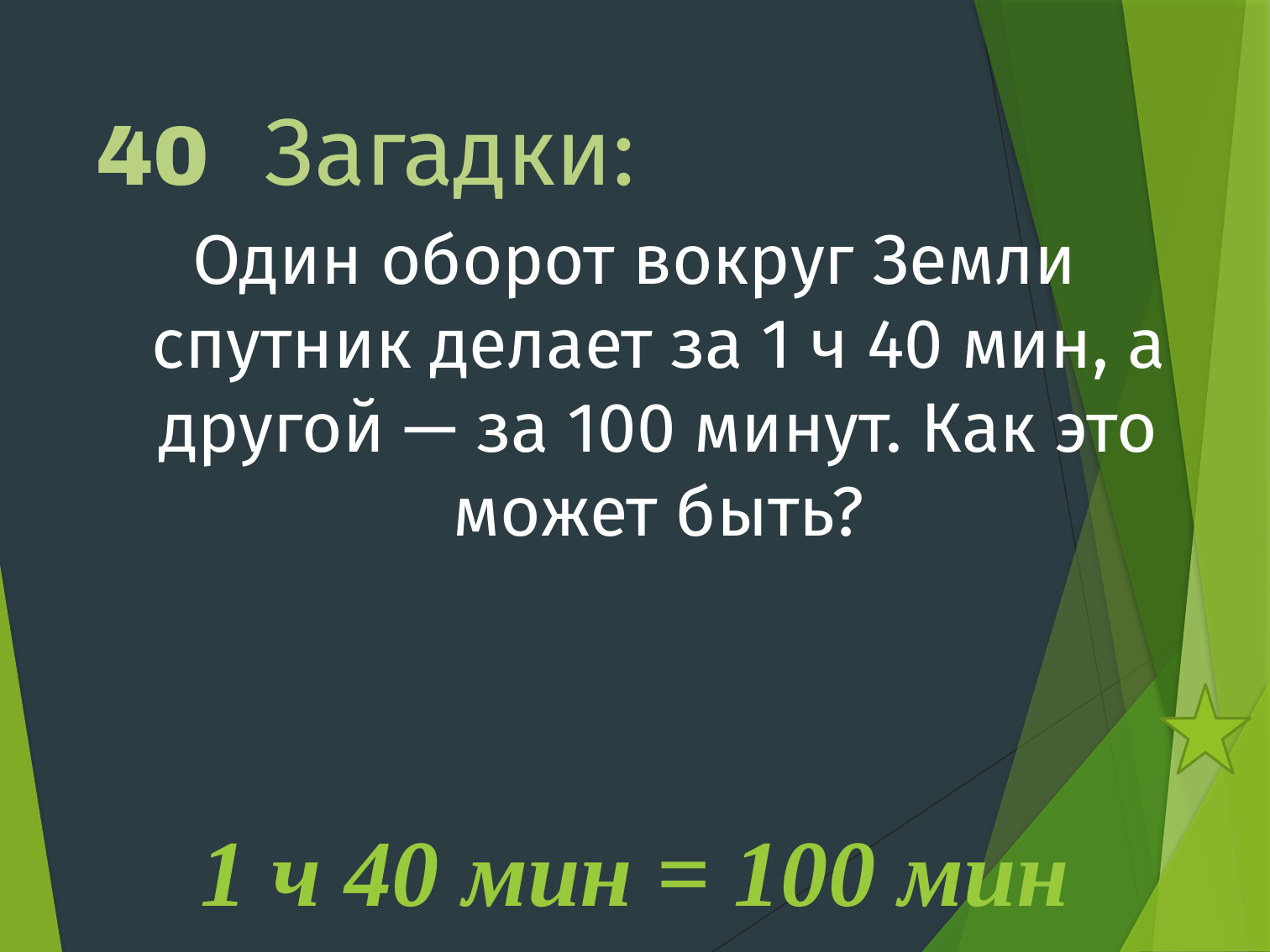

# 40  Загадки:
Один оборот вокруг Земли спутник делает за 1 ч 40 мин, а другой — за 100 минут. Как это может быть?

1 ч 40 мин = 100 мин